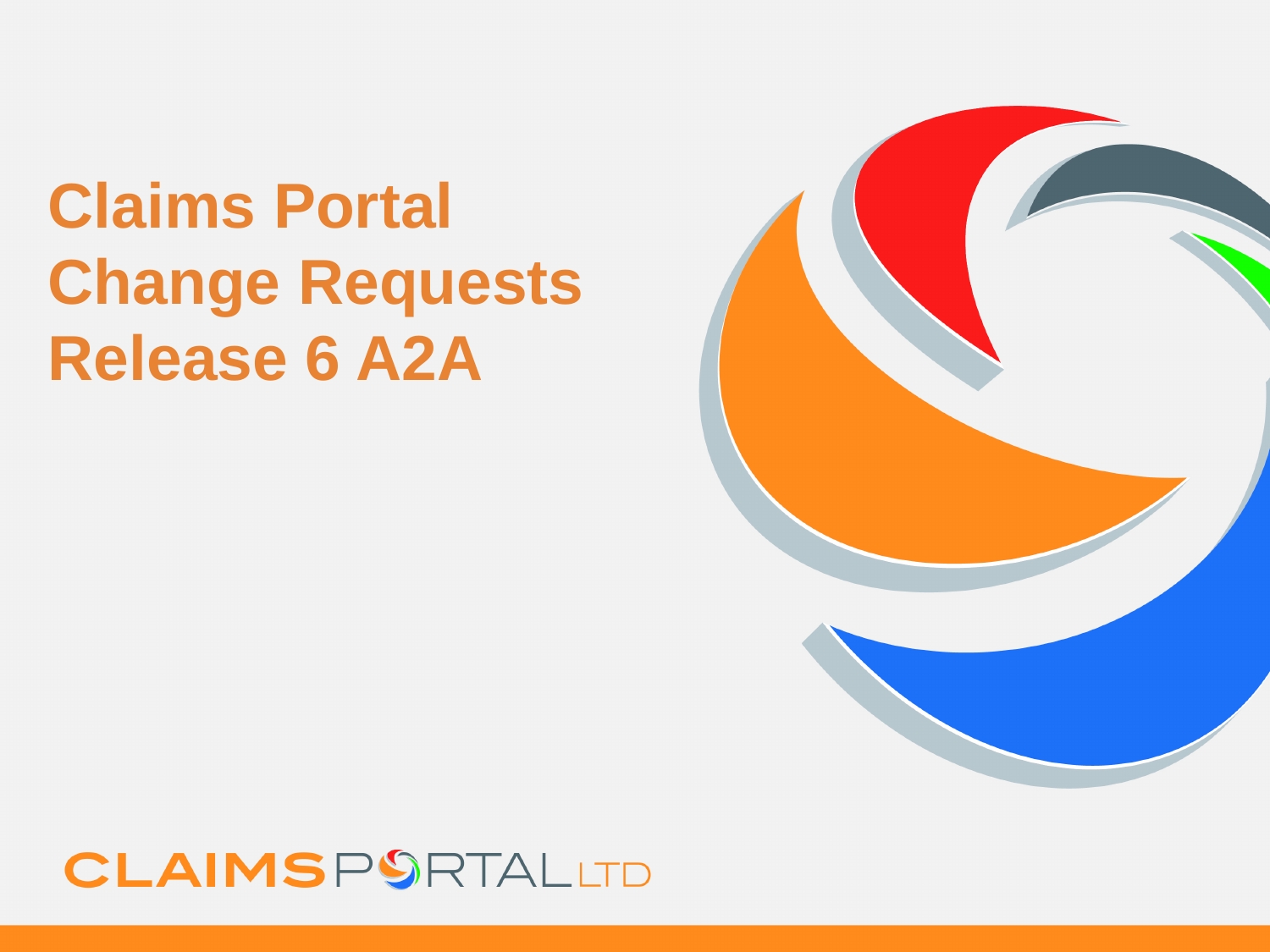

# Claims Portal Change Requests Release 6 A2A